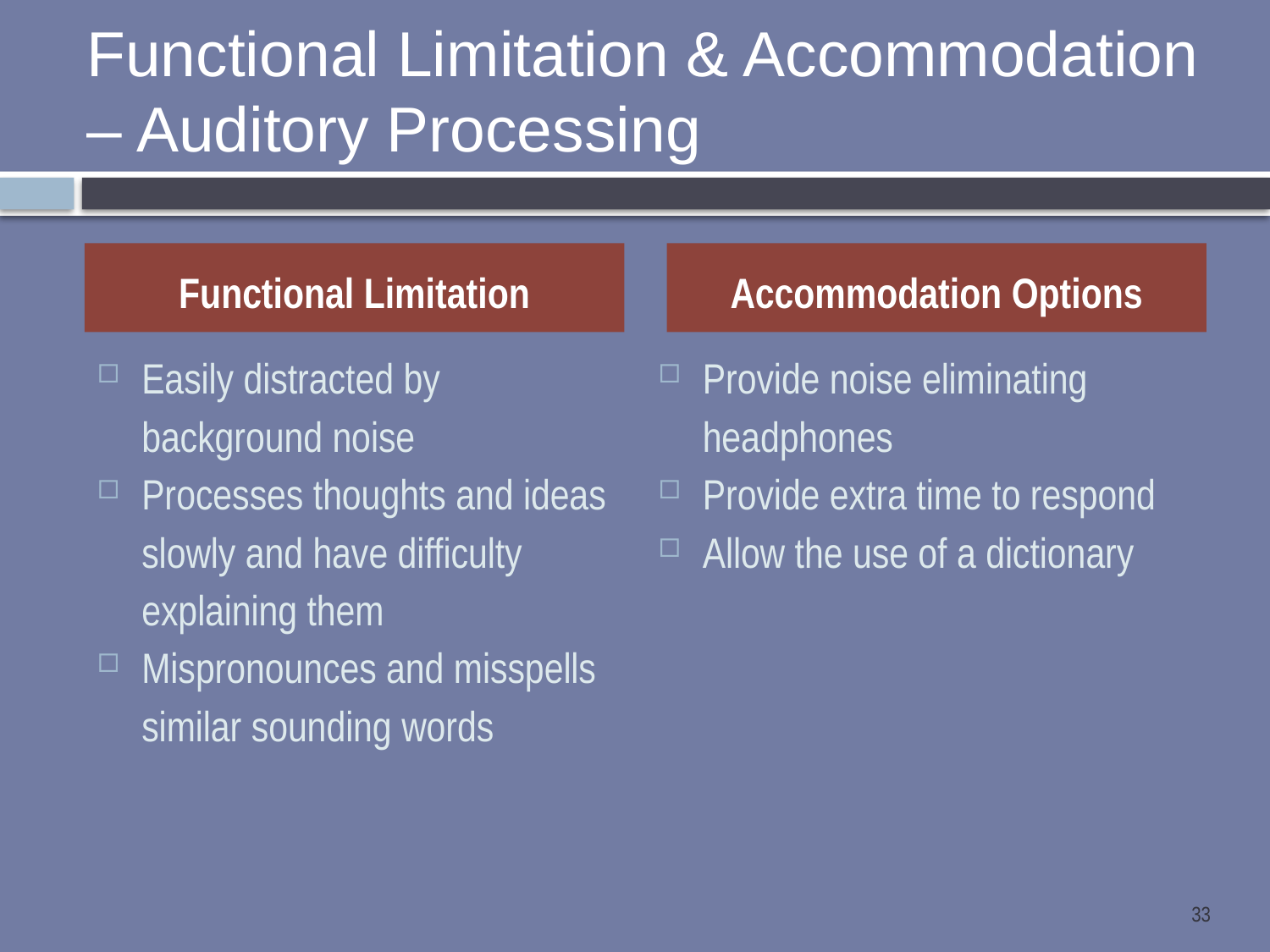

# Functional Limitation & Accommodation – Auditory Processing
Functional Limitation
Accommodation Options
Easily distracted by background noise
Processes thoughts and ideas slowly and have difficulty explaining them
Mispronounces and misspells similar sounding words

Provide noise eliminating headphones
Provide extra time to respond
Allow the use of a dictionary
33